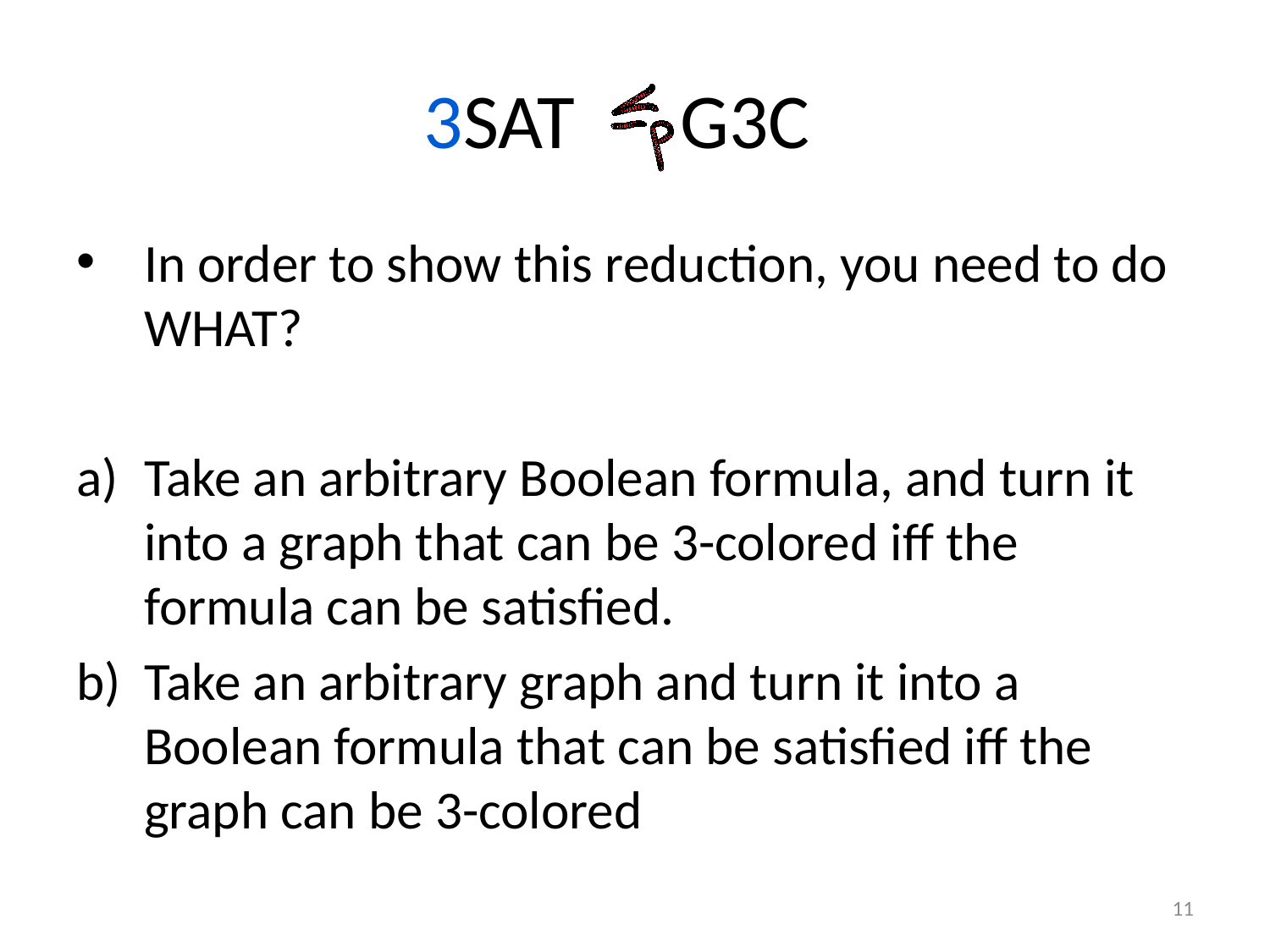

# 3SAT      G3C

In order to show this reduction, you need to do WHAT?

Take an arbitrary Boolean formula, and turn it into a graph that can be 3-colored iff the formula can be satisfied.
Take an arbitrary graph and turn it into a Boolean formula that can be satisfied iff the graph can be 3-colored
11